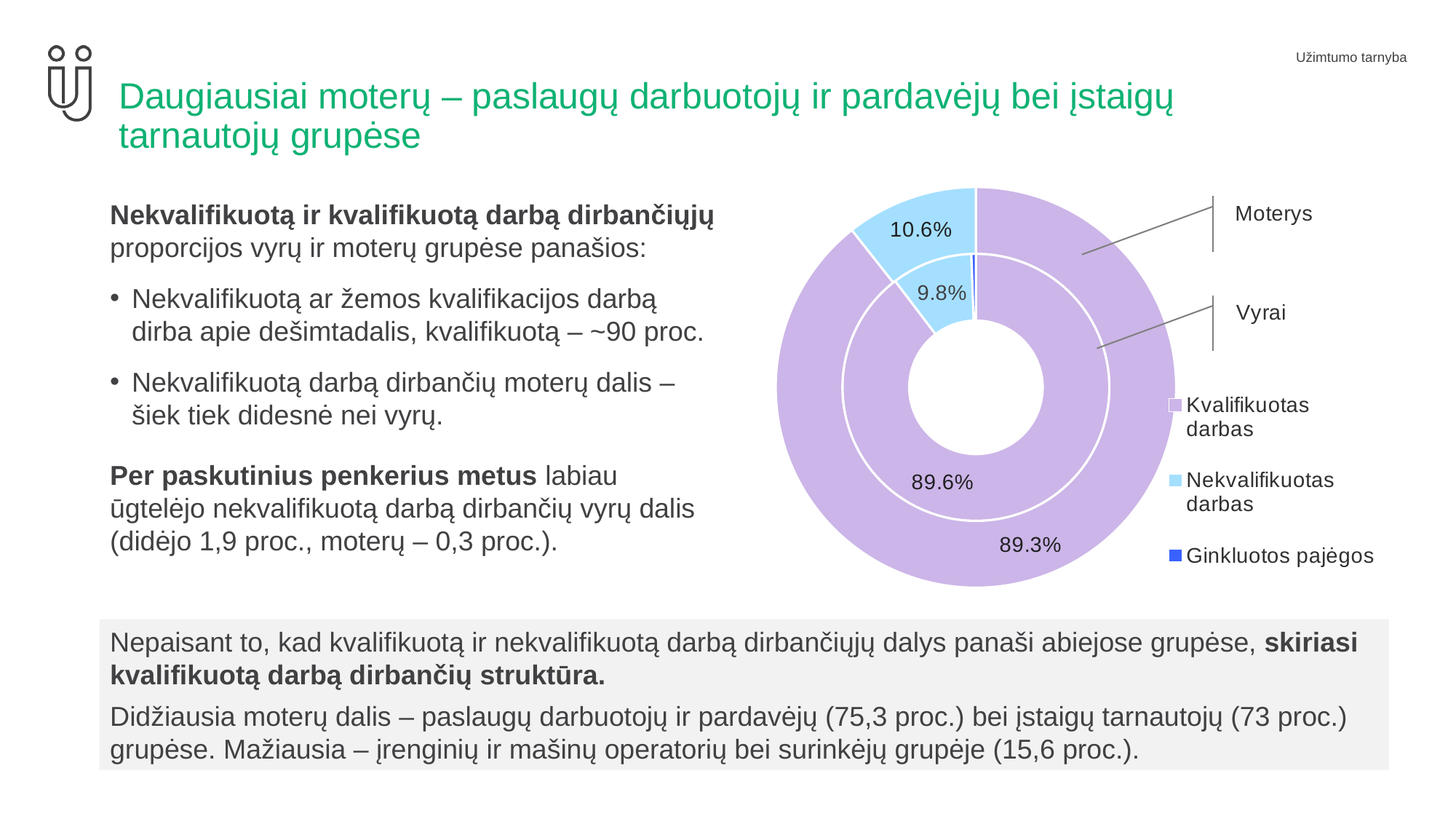

# Daugiausiai moterų – paslaugų darbuotojų ir pardavėjų bei įstaigų tarnautojų grupėse

### Chart

| Category | Vyrai | Moterys |
|---|---|---|
| Kvalifikuotas darbas | 0.8964722822174225 | 0.8930194134655102 |
| Nekvalifikuotas darbas | 0.09791216702663787 | 0.10629216577171968 |
| Ginkluotos pajėgos | 0.005471562275017998 | None |
Nekvalifikuotą ir kvalifikuotą darbą dirbančiųjų proporcijos vyrų ir moterų grupėse panašios:
Nekvalifikuotą ar žemos kvalifikacijos darbą dirba apie dešimtadalis, kvalifikuotą – ~90 proc.
Nekvalifikuotą darbą dirbančių moterų dalis – šiek tiek didesnė nei vyrų.
Per paskutinius penkerius metus labiau ūgtelėjo nekvalifikuotą darbą dirbančių vyrų dalis (didėjo 1,9 proc., moterų – 0,3 proc.).
Nepaisant to, kad kvalifikuotą ir nekvalifikuotą darbą dirbančiųjų dalys panaši abiejose grupėse, skiriasi kvalifikuotą darbą dirbančių struktūra.
Didžiausia moterų dalis – paslaugų darbuotojų ir pardavėjų (75,3 proc.) bei įstaigų tarnautojų (73 proc.) grupėse. Mažiausia – įrenginių ir mašinų operatorių bei surinkėjų grupėje (15,6 proc.).